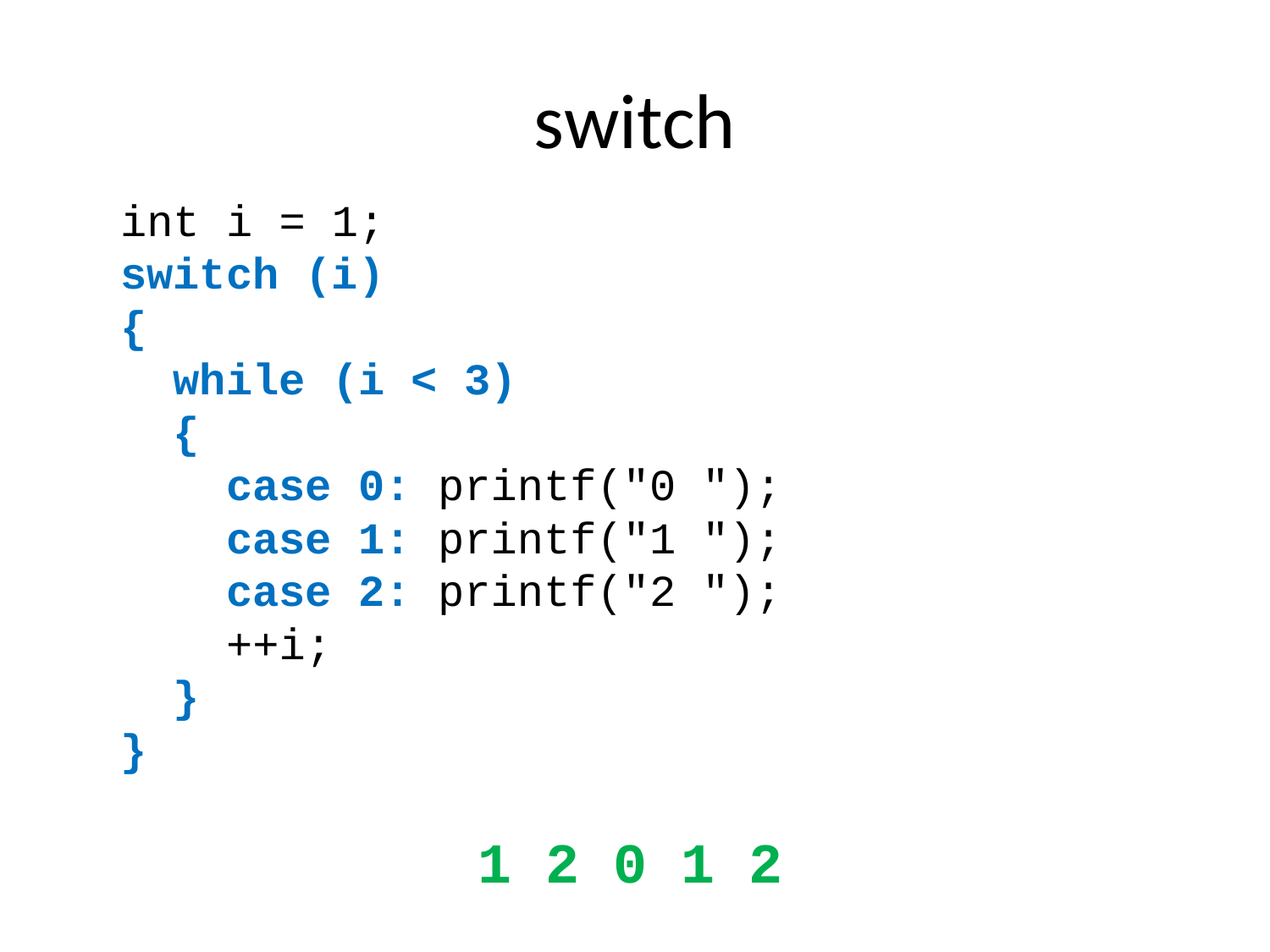

# switch
  int i = 1;
  switch (i)
  {
    while (i < 3)
    {
      case 0: printf("0 ");
      case 1: printf("1 ");
      case 2: printf("2 ");
      ++i;
    }
  }

1 2 0 1 2